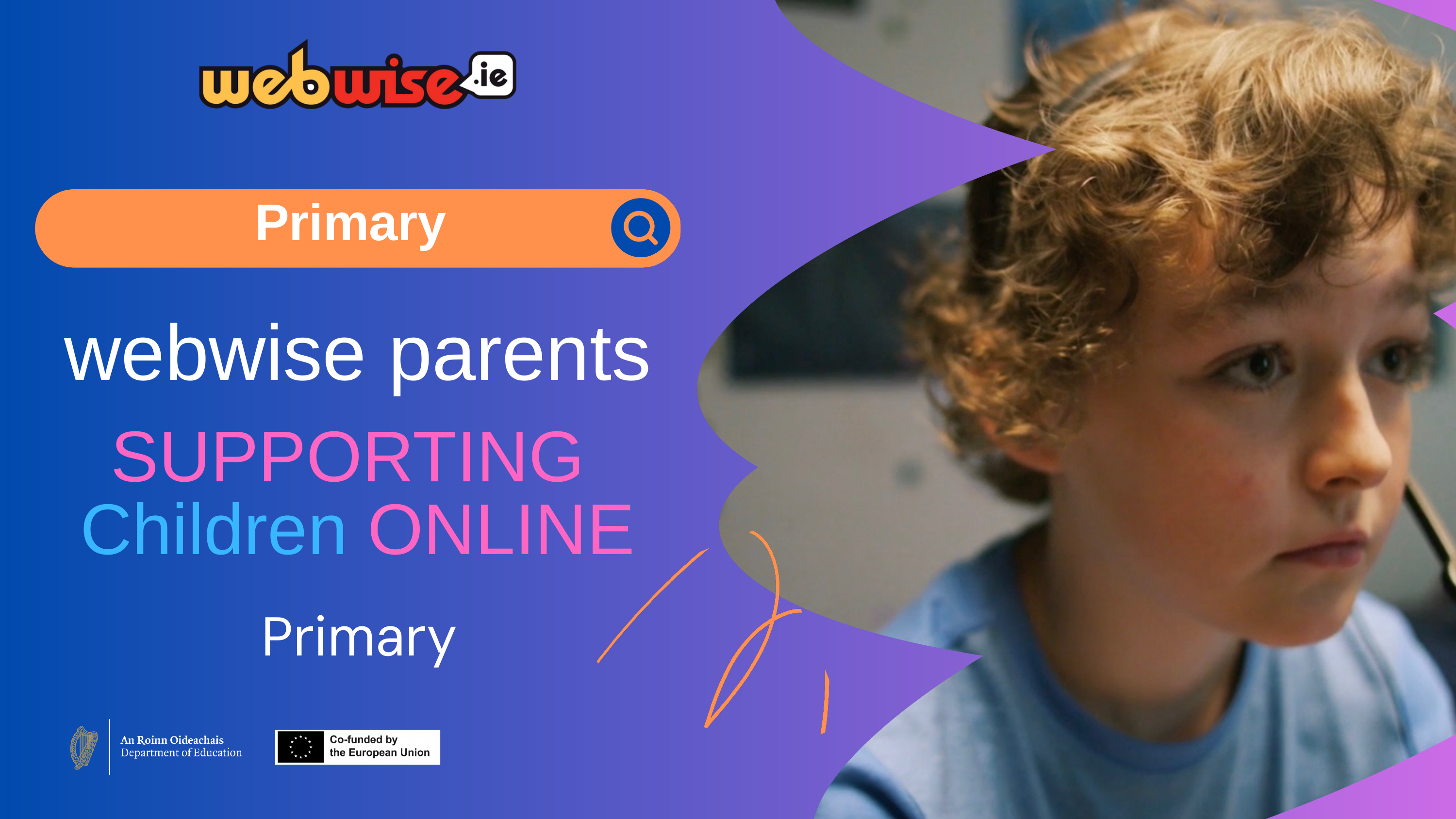

Primary

webwise parents
SUPPORTING  Children ONLINE

Primary